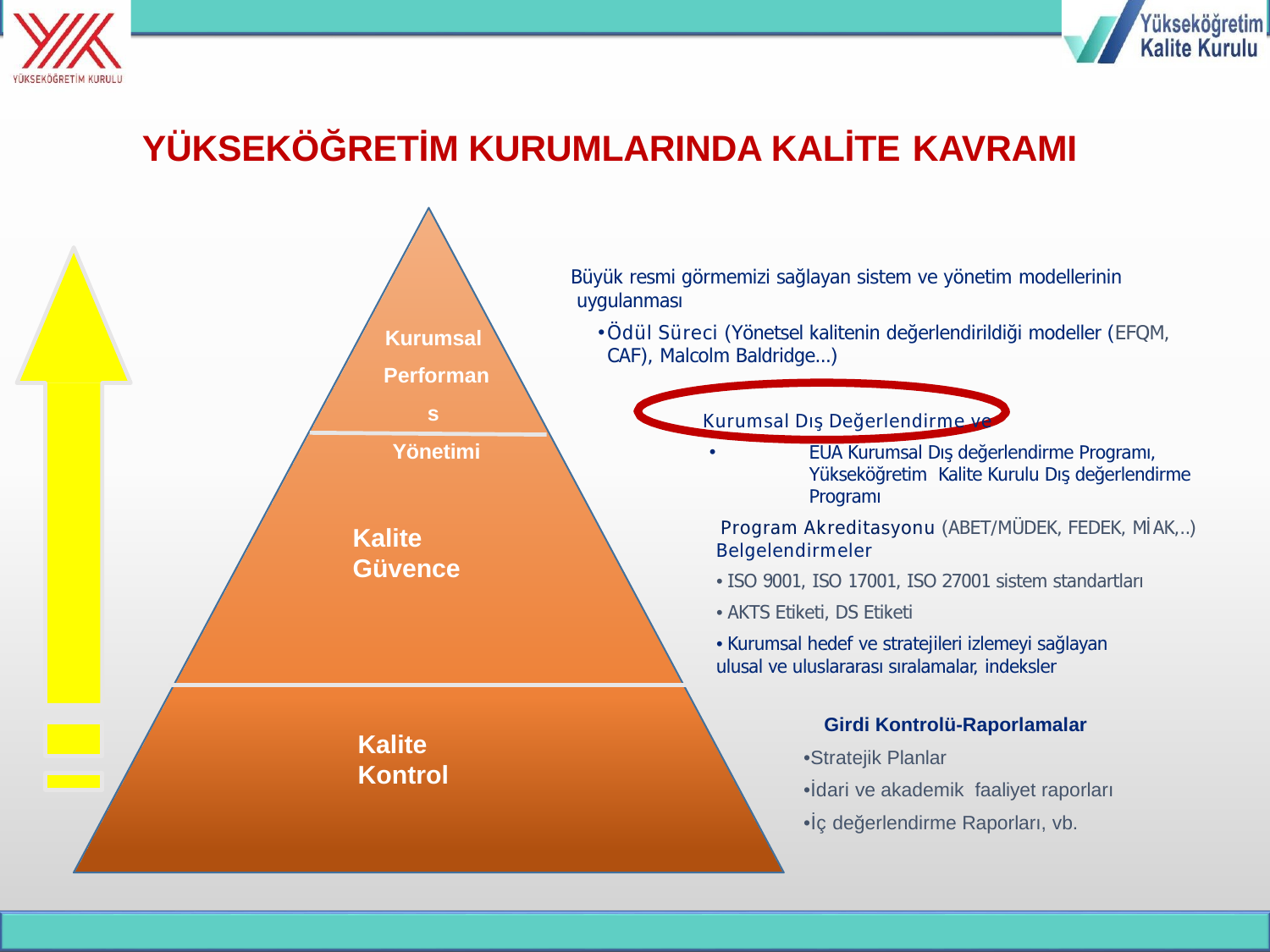

# YÜKSEKÖĞRETİM KURUMLARINDA KALİTE KAVRAMI

Büyük resmi görmemizi sağlayan sistem ve yönetim modellerinin  uygulanması
Ödül Süreci (Yönetsel kalitenin değerlendirildiği modeller (EFQM,  CAF), Malcolm Baldridge…)

Kurumsal Dış Değerlendirme ve
EUA Kurumsal Dış değerlendirme Programı, Yükseköğretim  Kalite Kurulu Dış değerlendirme Programı
Program Akreditasyonu (ABET/MÜDEK, FEDEK, MİAK,..)
Kurumsal  Performans  Yönetimi

Kalite Güvence
Belgelendirmeler
• ISO 9001, ISO 17001, ISO 27001 sistem standartları
• AKTS Etiketi, DS Etiketi
• Kurumsal hedef ve stratejileri izlemeyi sağlayan ulusal ve uluslararası sıralamalar, indeksler

Girdi Kontrolü-Raporlamalar
•Stratejik Planlar
•İdari ve akademik  faaliyet raporları
•İç değerlendirme Raporları, vb.

Kalite Kontrol